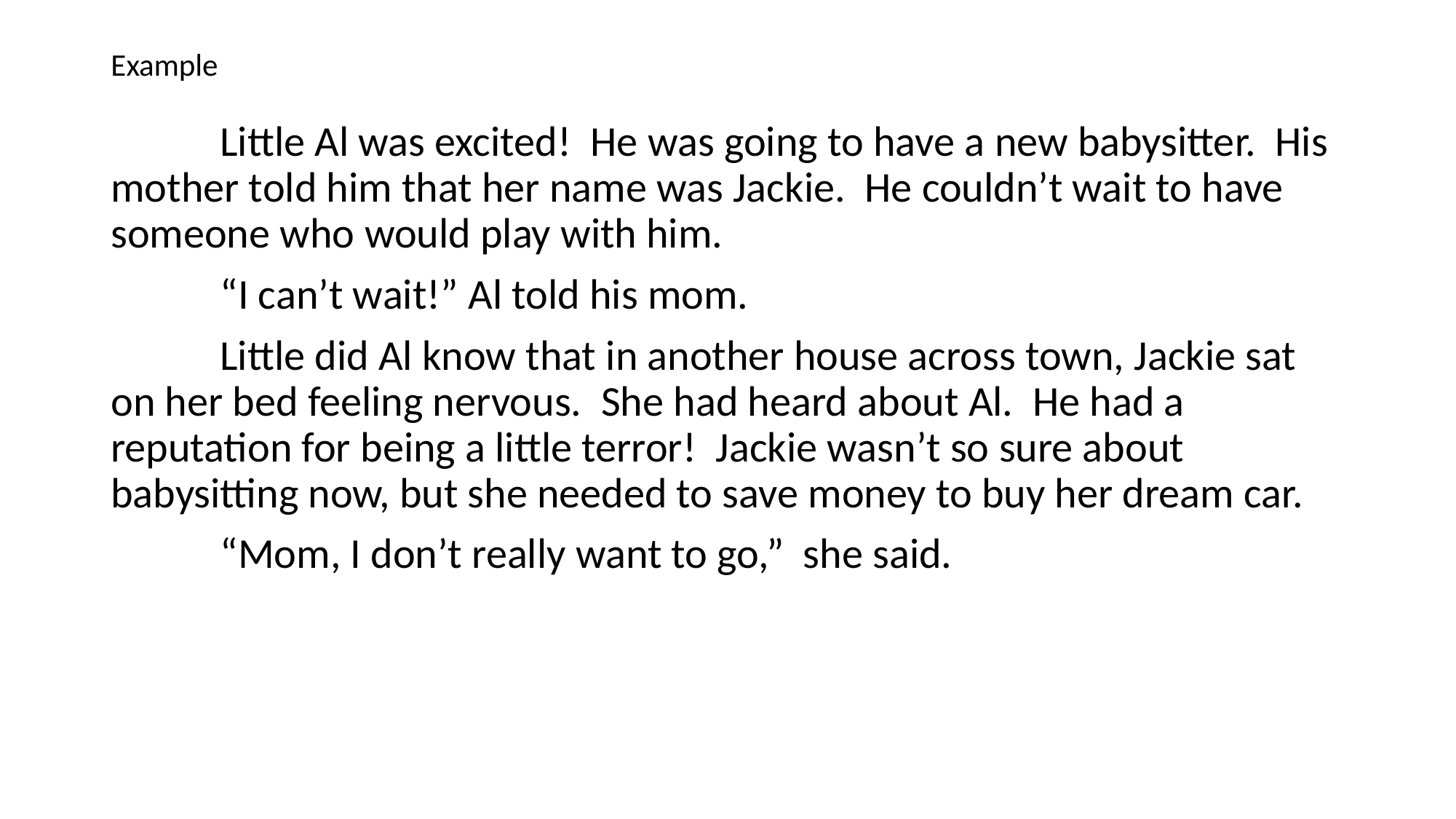

# Example
	Little Al was excited!  He was going to have a new babysitter.  His mother told him that her name was Jackie.  He couldn’t wait to have someone who would play with him.
	“I can’t wait!” Al told his mom.
	Little did Al know that in another house across town, Jackie sat on her bed feeling nervous.  She had heard about Al.  He had a reputation for being a little terror!  Jackie wasn’t so sure about babysitting now, but she needed to save money to buy her dream car.
	“Mom, I don’t really want to go,”  she said.